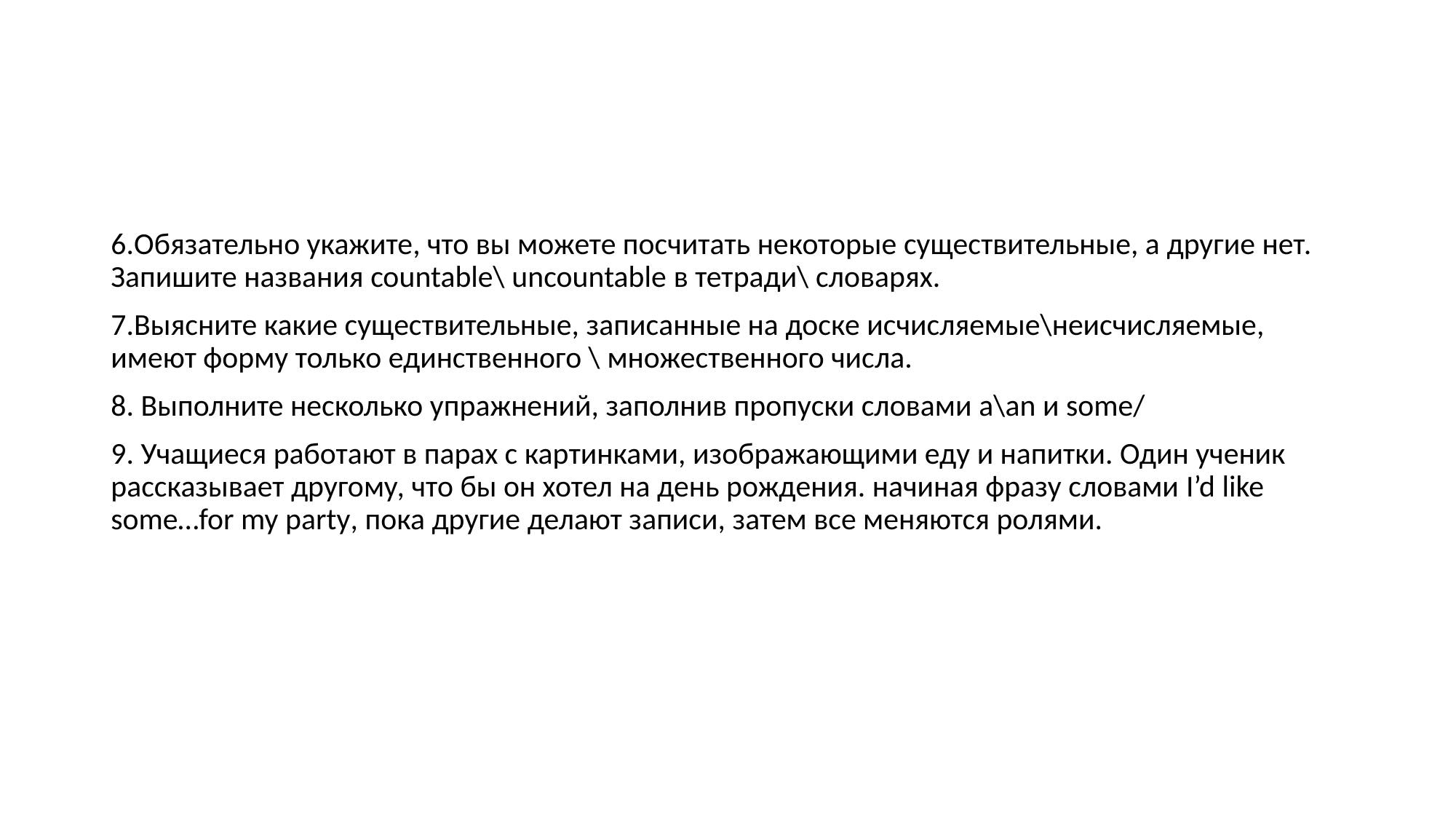

#
6.Обязательно укажите, что вы можете посчитать некоторые существительные, а другие нет. Запишите названия countable\ uncountable в тетради\ словарях.
7.Выясните какие существительные, записанные на доске исчисляемые\неисчисляемые, имеют форму только единственного \ множественного числа.
8. Выполните несколько упражнений, заполнив пропуски словами a\an и some/
9. Учащиеся работают в парах с картинками, изображающими еду и напитки. Один ученик рассказывает другому, что бы он хотел на день рождения. начиная фразу словами I’d like some…for my party, пока другие делают записи, затем все меняются ролями.